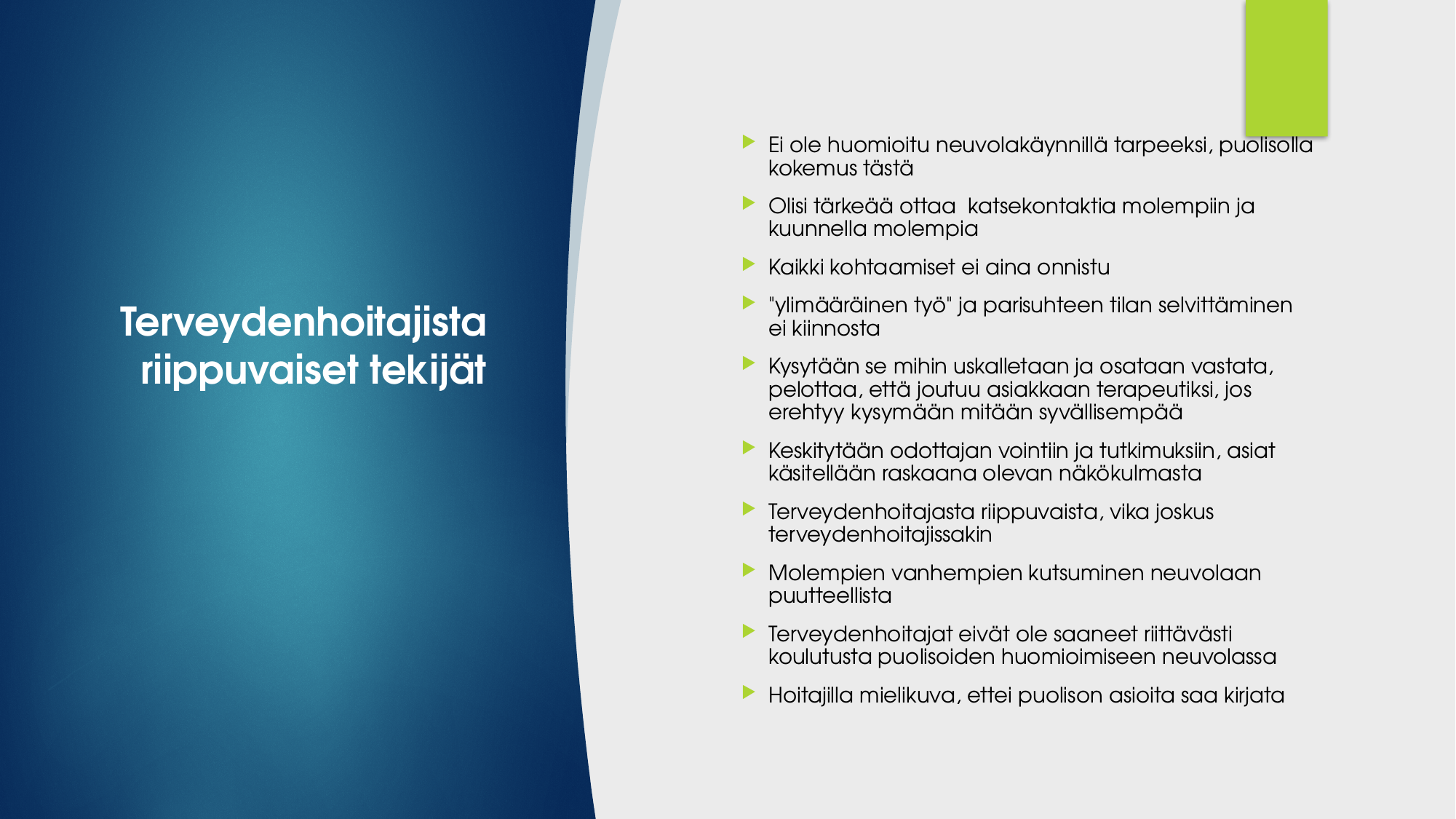

Ei ole huomioitu neuvolakäynnillä tarpeeksi, puolisolla kokemus tästä
Olisi tärkeää ottaa  katsekontaktia molempiin ja kuunnella molempia
Kaikki kohtaamiset ei aina onnistu
"ylimääräinen työ" ja parisuhteen tilan selvittäminen ei kiinnosta
Kysytään se mihin uskalletaan ja osataan vastata, pelottaa, että joutuu asiakkaan terapeutiksi, jos erehtyy kysymään mitään syvällisempää
Keskitytään odottajan vointiin ja tutkimuksiin, asiat käsitellään raskaana olevan näkökulmasta
Terveydenhoitajasta riippuvaista, vika joskus terveydenhoitajissakin
Molempien vanhempien kutsuminen neuvolaan puutteellista
Terveydenhoitajat eivät ole saaneet riittävästi koulutusta puolisoiden huomioimiseen neuvolassa
Hoitajilla mielikuva, ettei puolison asioita saa kirjata

# Terveydenhoitajista riippuvaiset tekijät